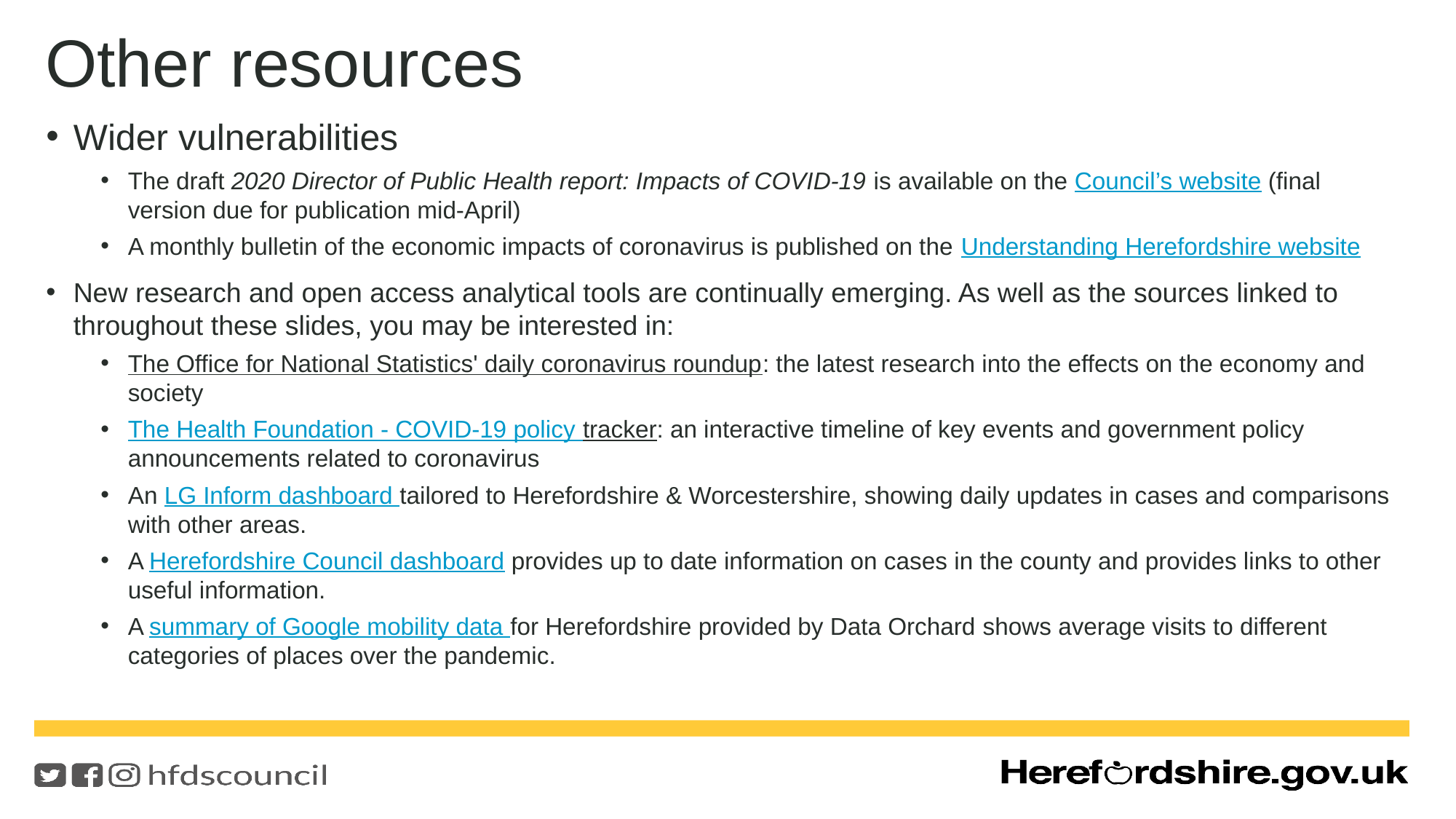

# Other resources
Wider vulnerabilities
The draft 2020 Director of Public Health report: Impacts of COVID-19 is available on the Council’s website (final version due for publication mid-April)
A monthly bulletin of the economic impacts of coronavirus is published on the Understanding Herefordshire website
New research and open access analytical tools are continually emerging. As well as the sources linked to throughout these slides, you may be interested in:
The Office for National Statistics' daily coronavirus roundup: the latest research into the effects on the economy and society
The Health Foundation - COVID-19 policy tracker: an interactive timeline of key events and government policy announcements related to coronavirus
An LG Inform dashboard tailored to Herefordshire & Worcestershire, showing daily updates in cases and comparisons with other areas.
A Herefordshire Council dashboard provides up to date information on cases in the county and provides links to other useful information.
A summary of Google mobility data for Herefordshire provided by Data Orchard shows average visits to different categories of places over the pandemic.